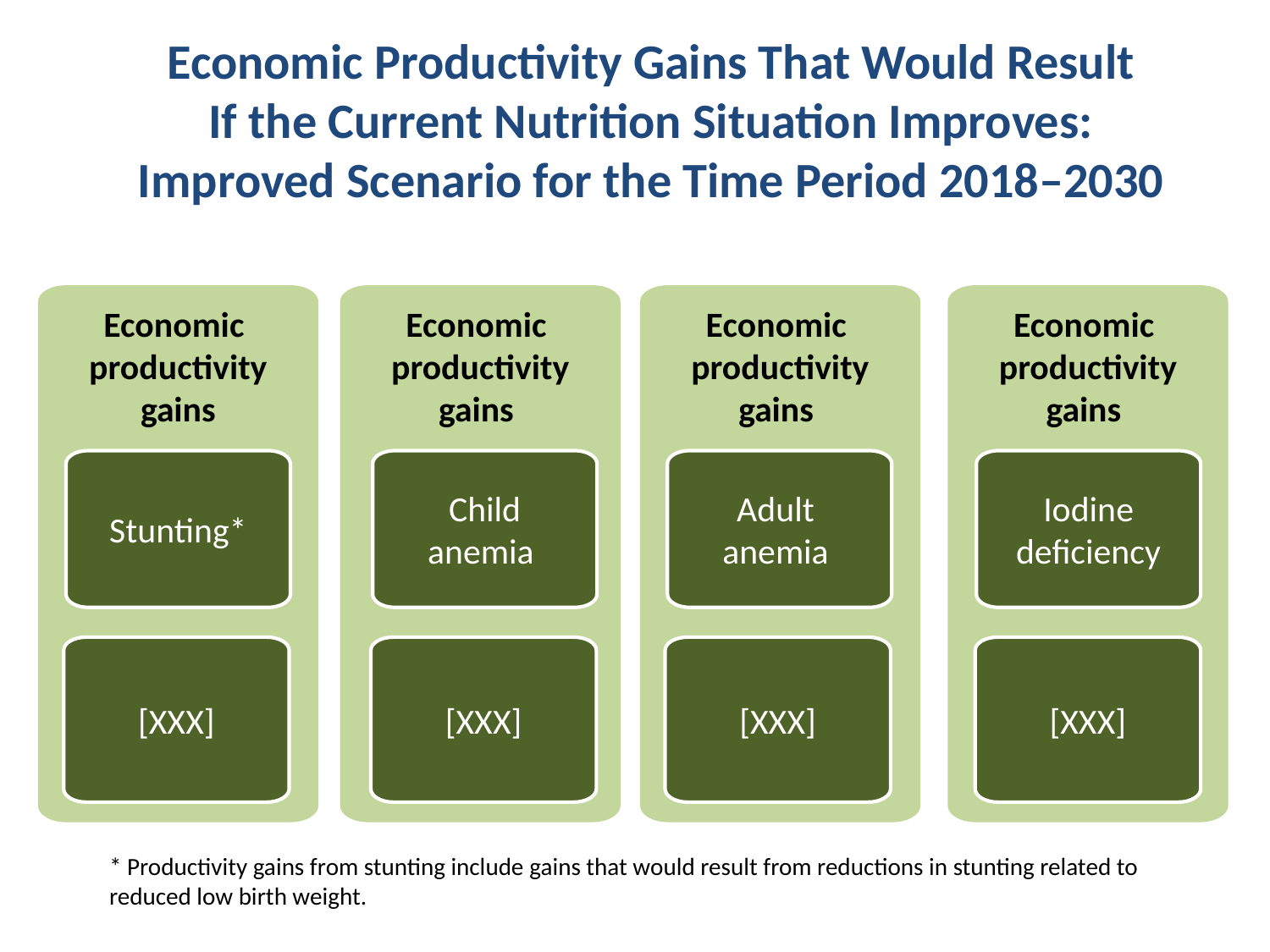

# Economic Productivity Gains That Would Result If the Current Nutrition Situation Improves: Improved Scenario for the Time Period 2018–2030
Economic
productivity
 gains
Economic
productivity
gains
Economic
productivity
gains
Economic
productivity
gains
Stunting*
Child
anemia
Adult
anemia
Iodine deficiency
[XXX]
[XXX]
[XXX]
[XXX]
* Productivity gains from stunting include gains that would result from reductions in stunting related to reduced low birth weight.